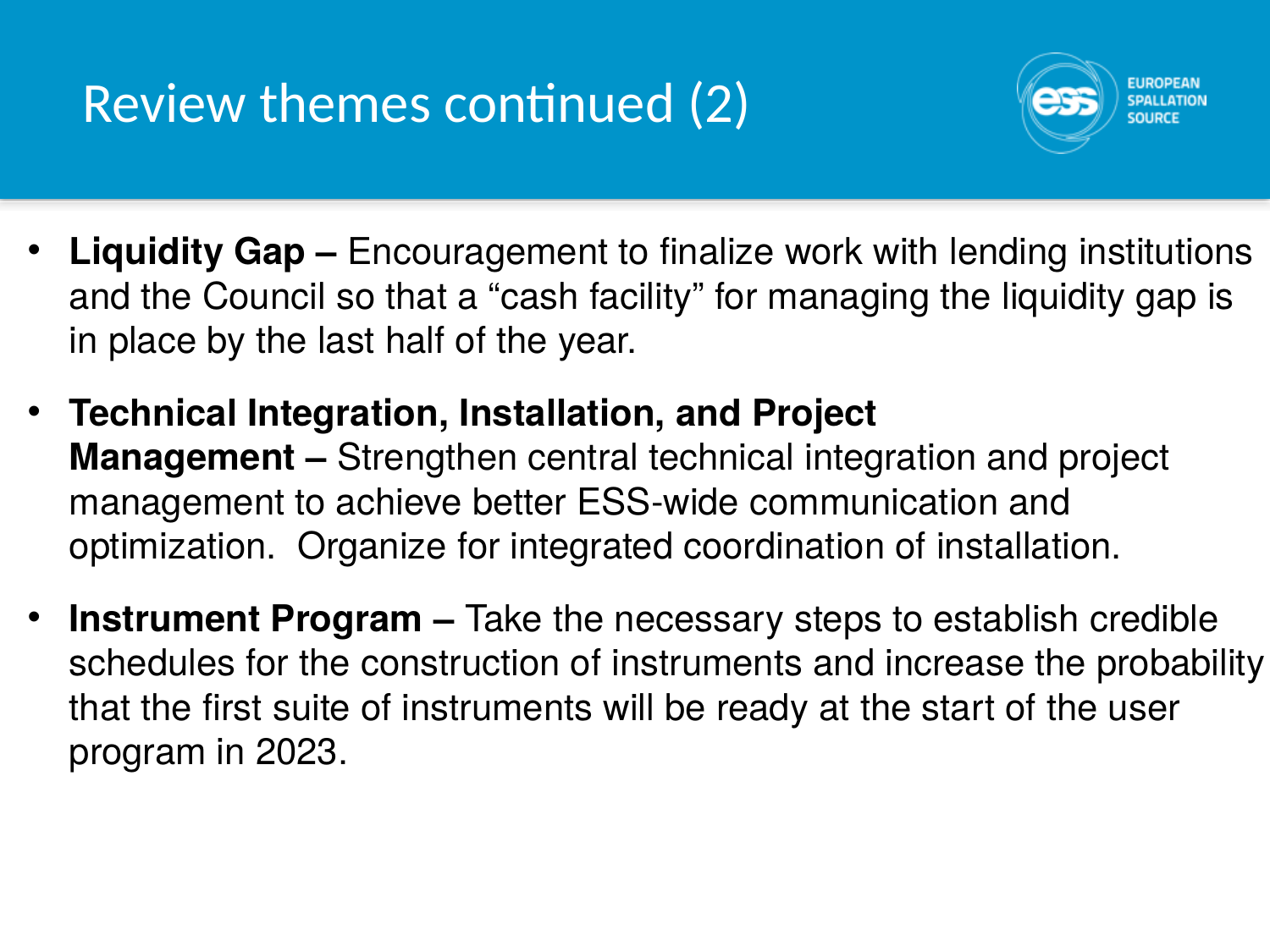

# Review themes continued (2)
Liquidity Gap – Encouragement to finalize work with lending institutions and the Council so that a “cash facility” for managing the liquidity gap is in place by the last half of the year.
Technical Integration, Installation, and Project Management – Strengthen central technical integration and project management to achieve better ESS-wide communication and optimization.  Organize for integrated coordination of installation.
Instrument Program – Take the necessary steps to establish credible schedules for the construction of instruments and increase the probability that the first suite of instruments will be ready at the start of the user program in 2023.